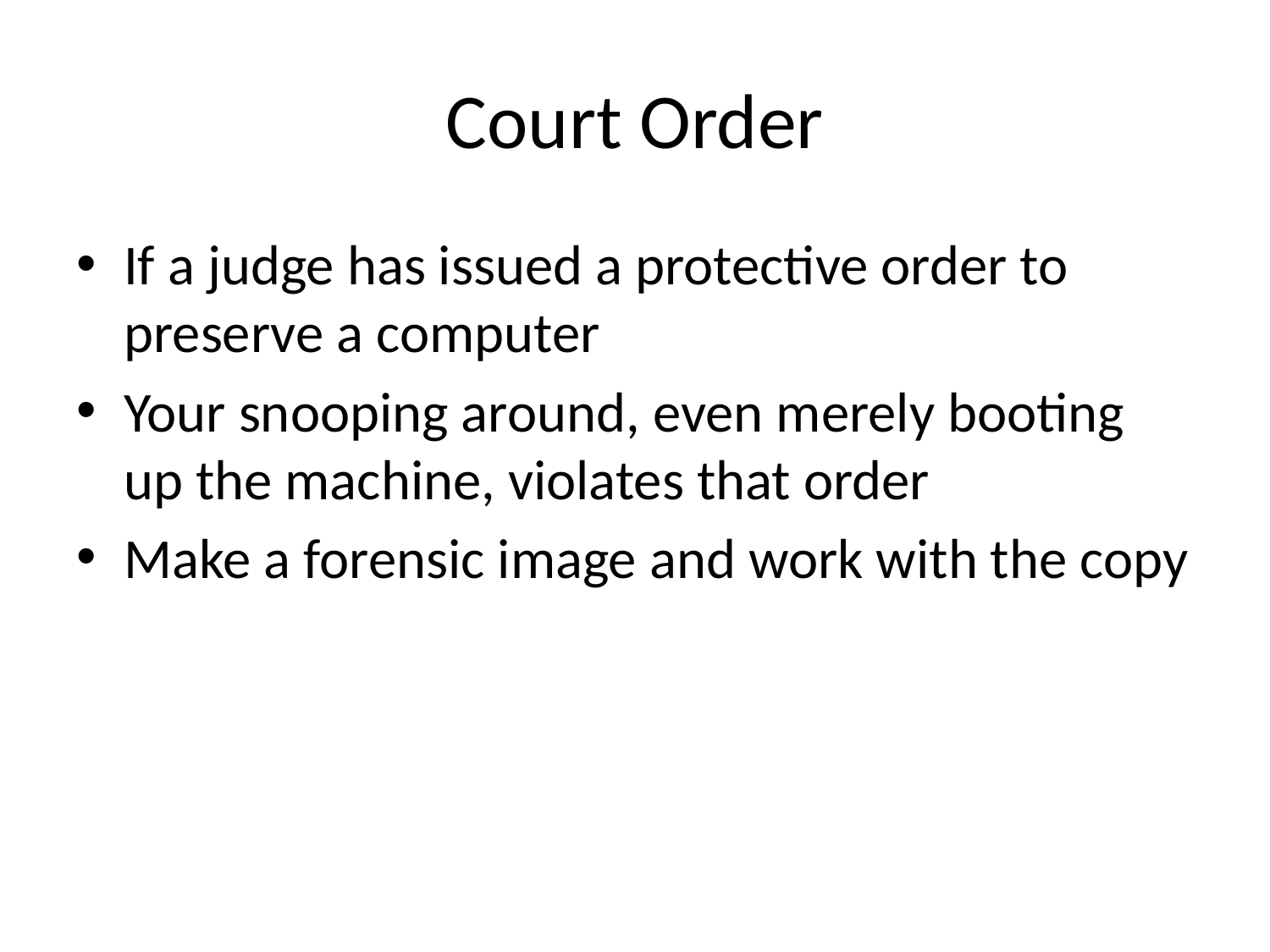

# Court Order
If a judge has issued a protective order to preserve a computer
Your snooping around, even merely booting up the machine, violates that order
Make a forensic image and work with the copy